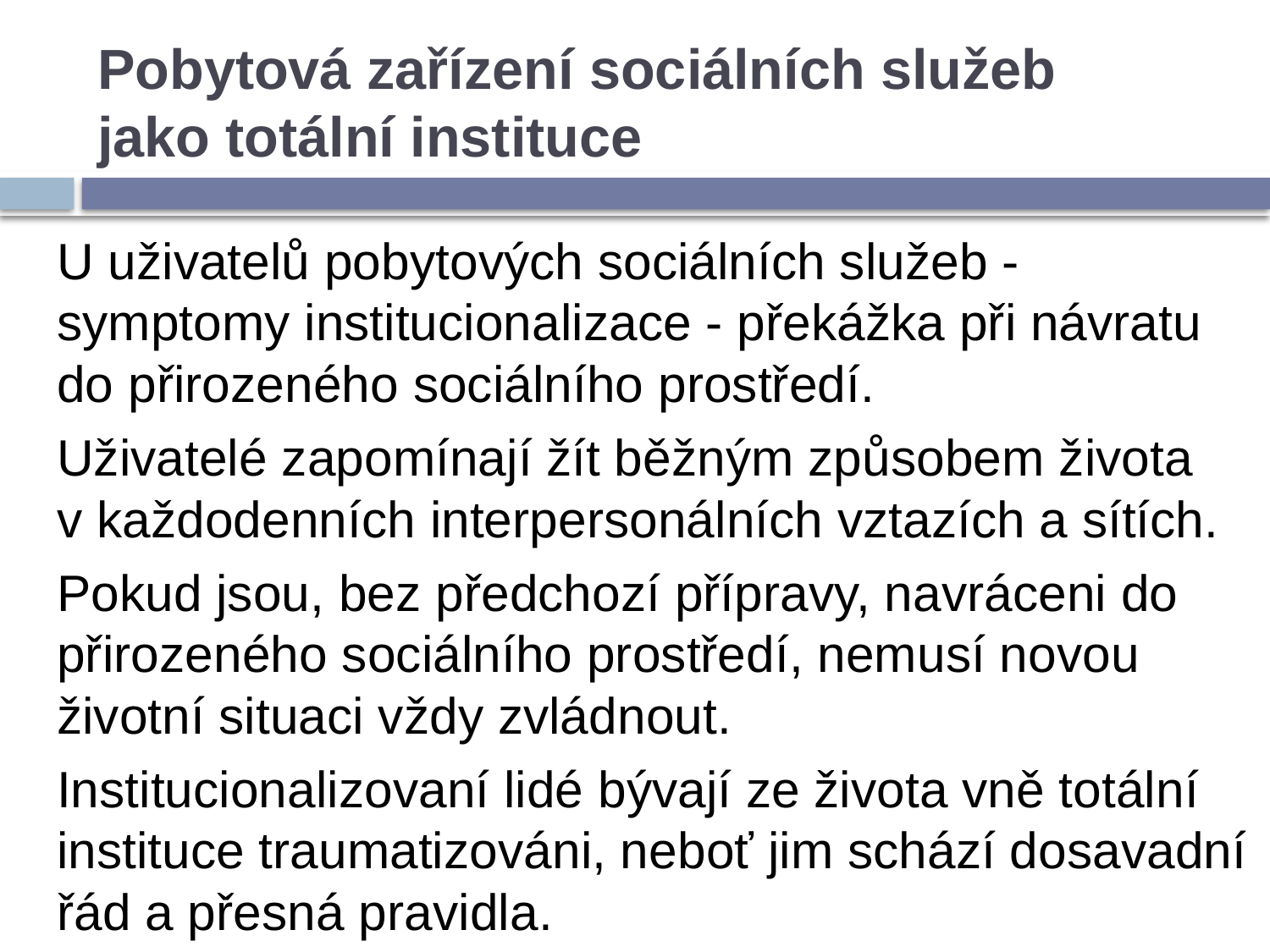

# Pobytová zařízení sociálních služeb jako totální instituce
	U uživatelů pobytových sociálních služeb - symptomy institucionalizace - překážka při návratu do přirozeného sociálního prostředí.
	Uživatelé zapomínají žít běžným způsobem života v každodenních interpersonálních vztazích a sítích.
	Pokud jsou, bez předchozí přípravy, navráceni do přirozeného sociálního prostředí, nemusí novou životní situaci vždy zvládnout.
	Institucionalizovaní lidé bývají ze života vně totální instituce traumatizováni, neboť jim schází dosavadní řád a přesná pravidla.